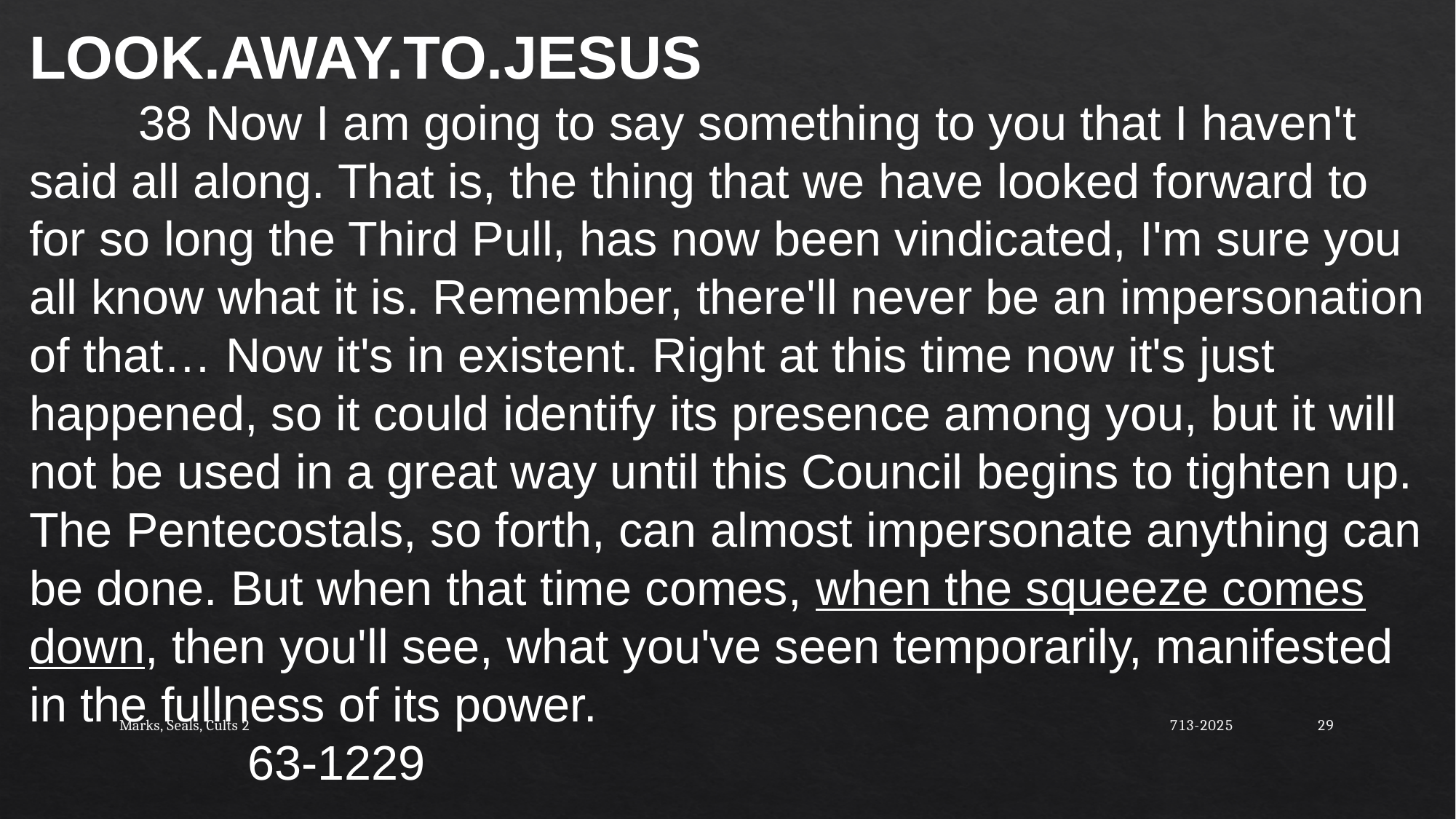

LOOK.AWAY.TO.JESUS
	38 Now I am going to say something to you that I haven't said all along. That is, the thing that we have looked forward to for so long the Third Pull, has now been vindicated, I'm sure you all know what it is. Remember, there'll never be an impersonation of that… Now it's in existent. Right at this time now it's just happened, so it could identify its presence among you, but it will not be used in a great way until this Council begins to tighten up. The Pentecostals, so forth, can almost impersonate anything can be done. But when that time comes, when the squeeze comes down, then you'll see, what you've seen temporarily, manifested in the fullness of its power. 									63-1229
Marks, Seals, Cults 2
713-2025
29